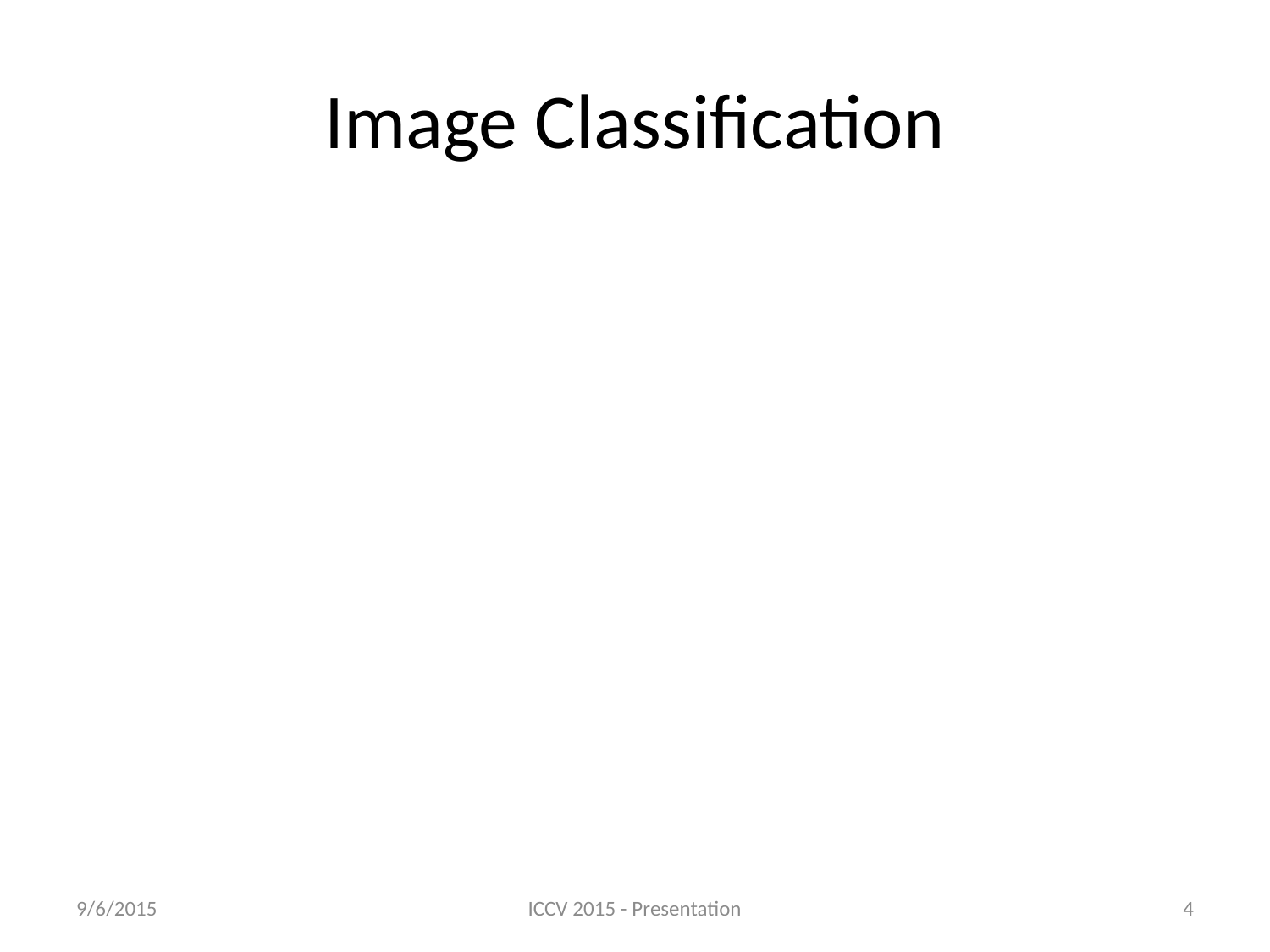

# Image Classification

9/6/2015
ICCV 2015 - Presentation
4